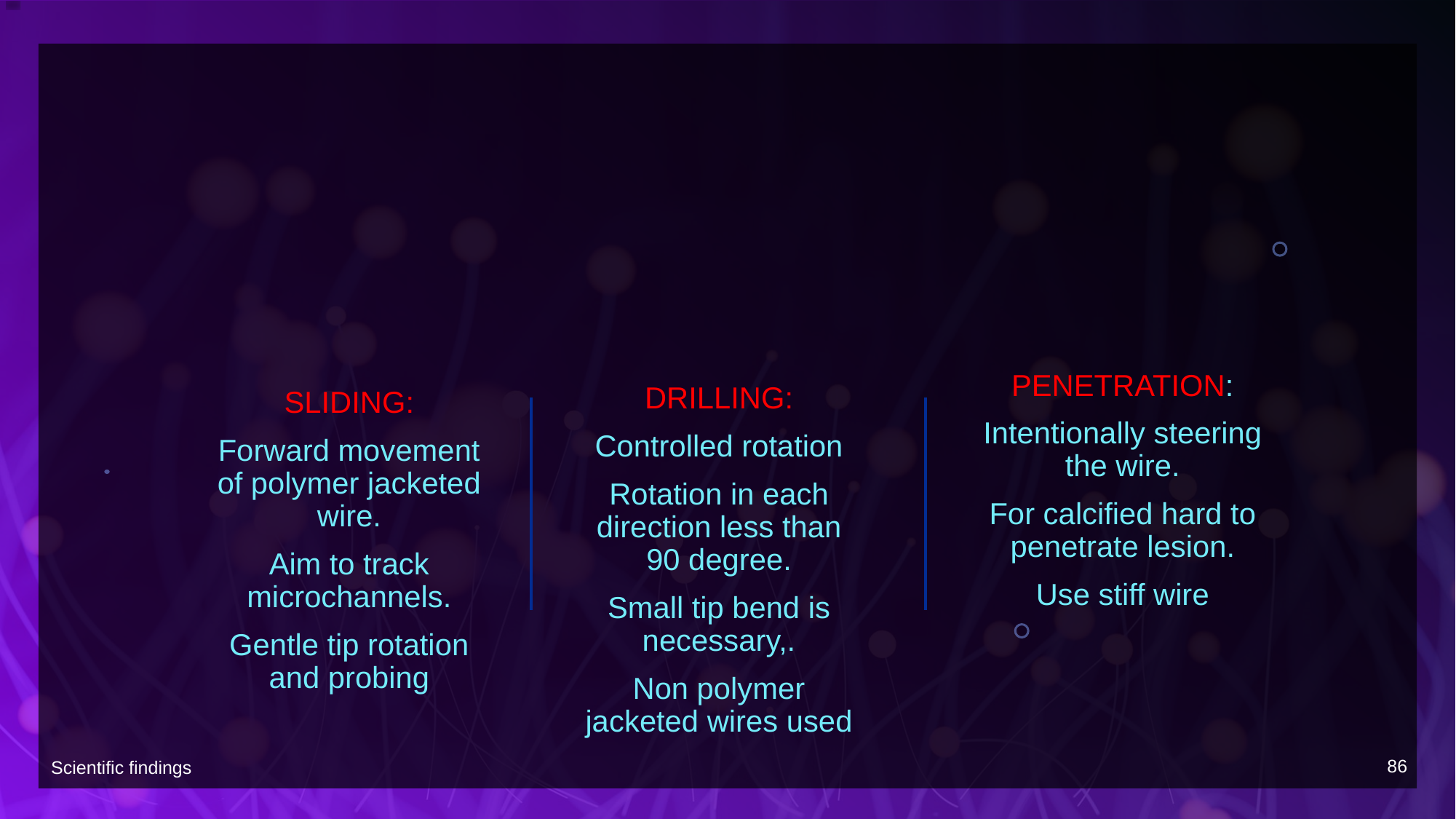

#

SLIDING:
Forward movement of polymer jacketed wire.
Aim to track microchannels.
Gentle tip rotation and probing
PENETRATION:
Intentionally steering the wire.
For calcified hard to penetrate lesion.
Use stiff wire
DRILLING:
Controlled rotation
Rotation in each direction less than 90 degree.
Small tip bend is necessary,.
Non polymer jacketed wires used
86
Scientific findings